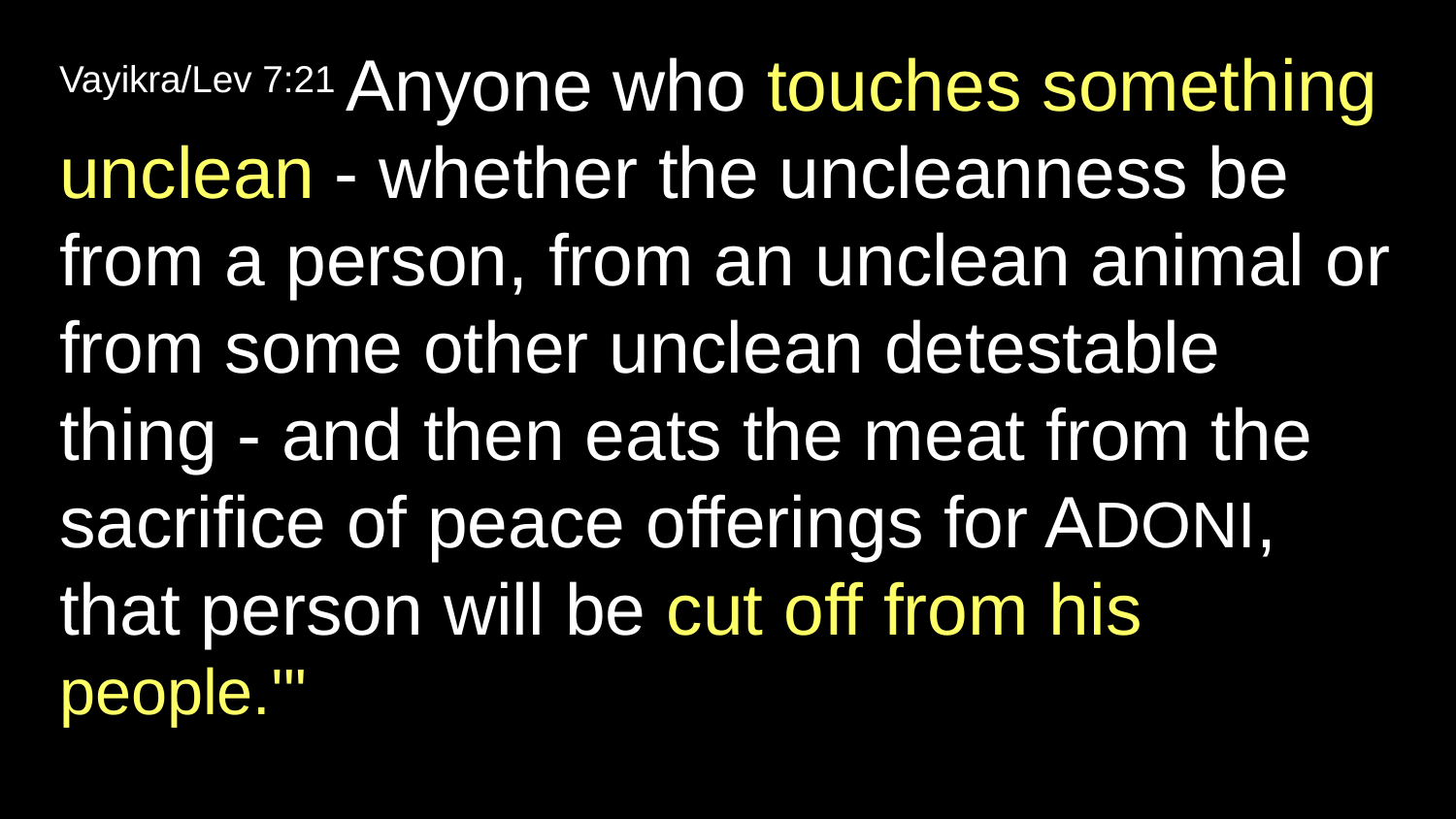

Vayikra/Lev 7:21 Anyone who touches something unclean - whether the uncleanness be from a person, from an unclean animal or from some other unclean detestable thing - and then eats the meat from the sacrifice of peace offerings for ADONI, that person will be cut off from his people.'"